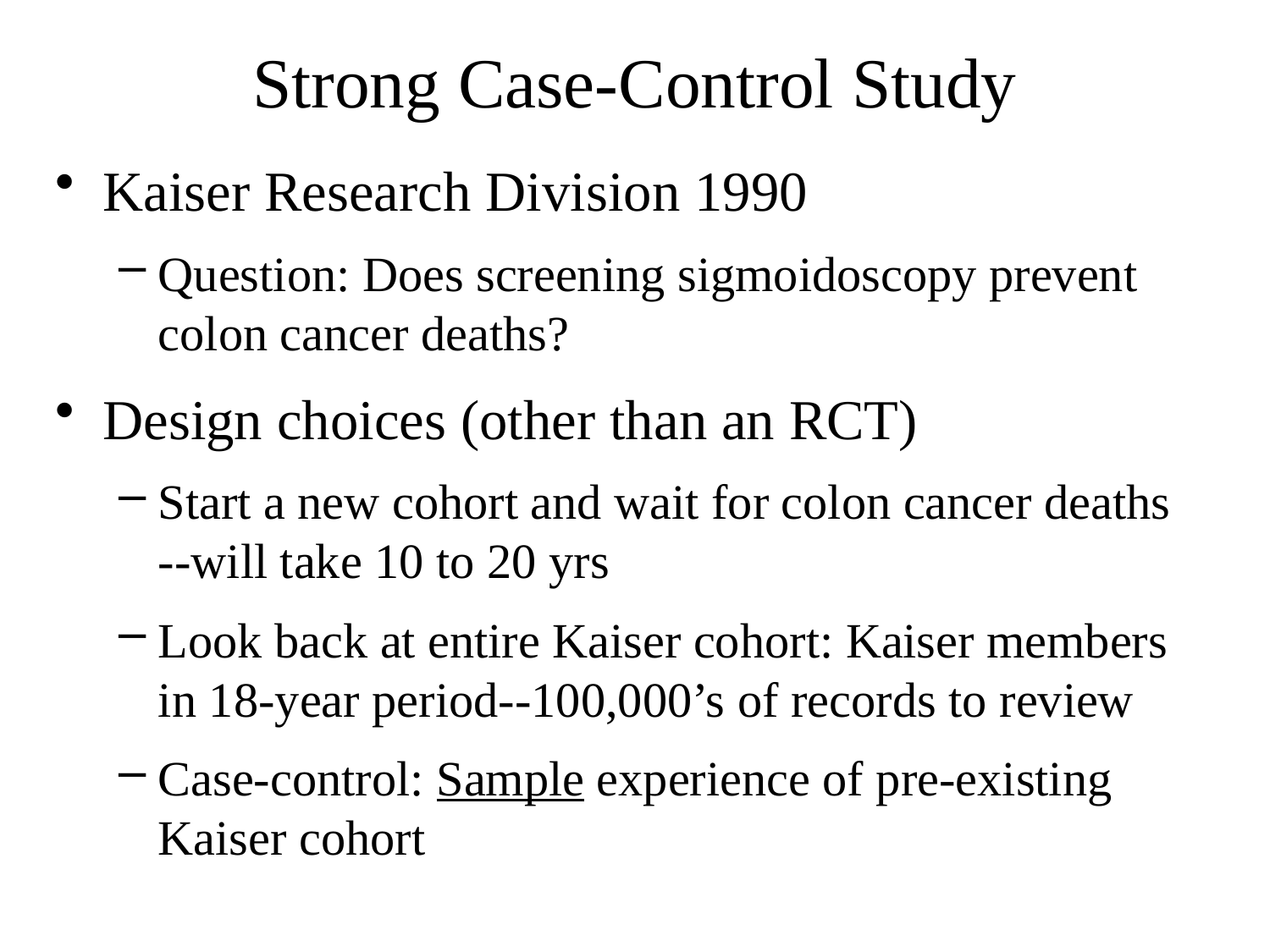

# Strong Case-Control Study
Kaiser Research Division 1990
Question: Does screening sigmoidoscopy prevent colon cancer deaths?
Design choices (other than an RCT)
Start a new cohort and wait for colon cancer deaths --will take 10 to 20 yrs
Look back at entire Kaiser cohort: Kaiser members in 18-year period--100,000’s of records to review
Case-control: Sample experience of pre-existing Kaiser cohort